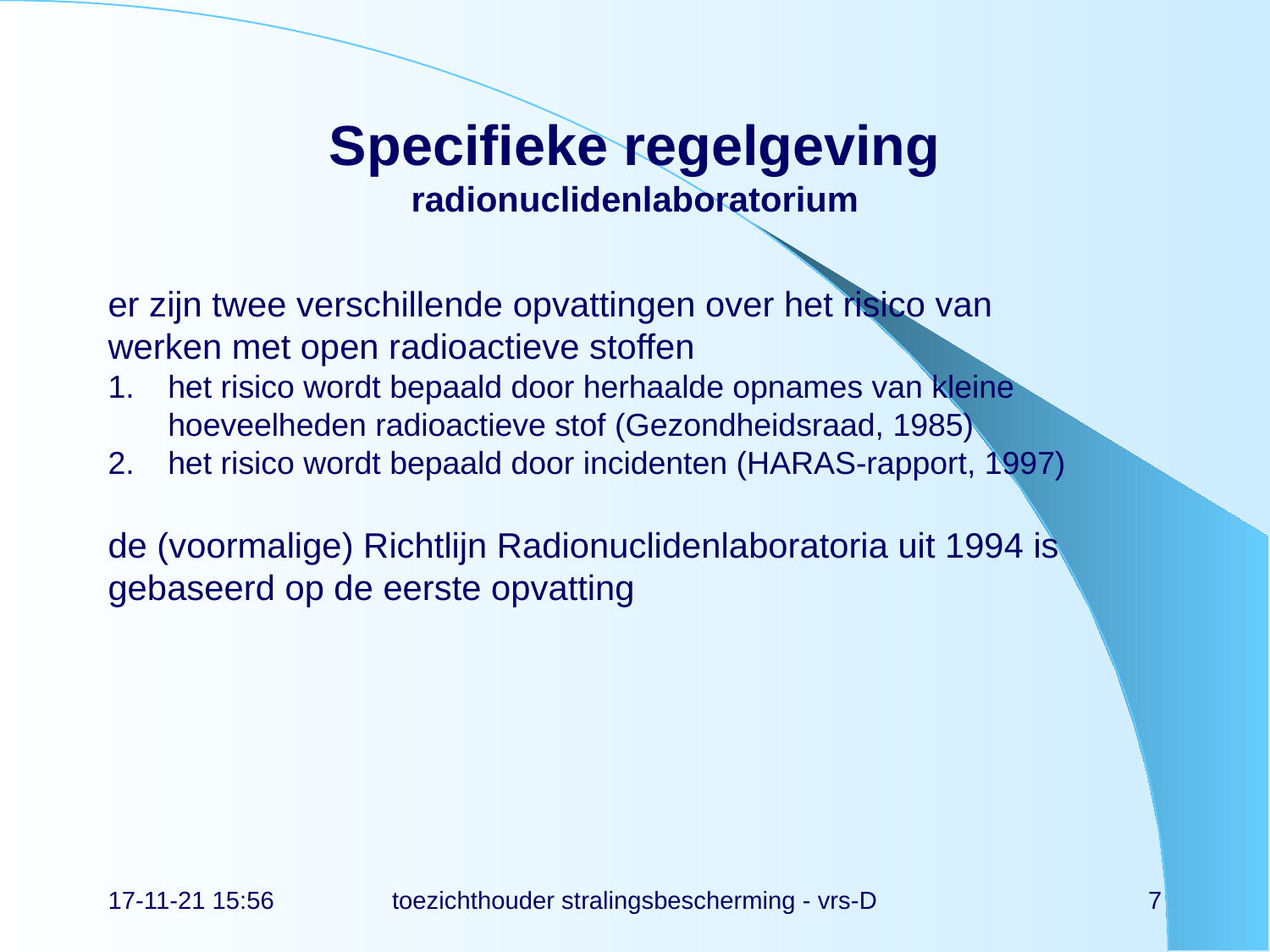

# Specifieke regelgeving radionuclidenlaboratorium
er zijn twee verschillende opvattingen over het risico van
werken met open radioactieve stoffen
het risico wordt bepaald door herhaalde opnames van kleine hoeveelheden radioactieve stof (Gezondheidsraad, 1985)
het risico wordt bepaald door incidenten (HARAS-rapport, 1997)

de (voormalige) Richtlijn Radionuclidenlaboratoria uit 1994 is gebaseerd op de eerste opvatting
17-11-21 15:56
toezichthouder stralingsbescherming - vrs-D
7